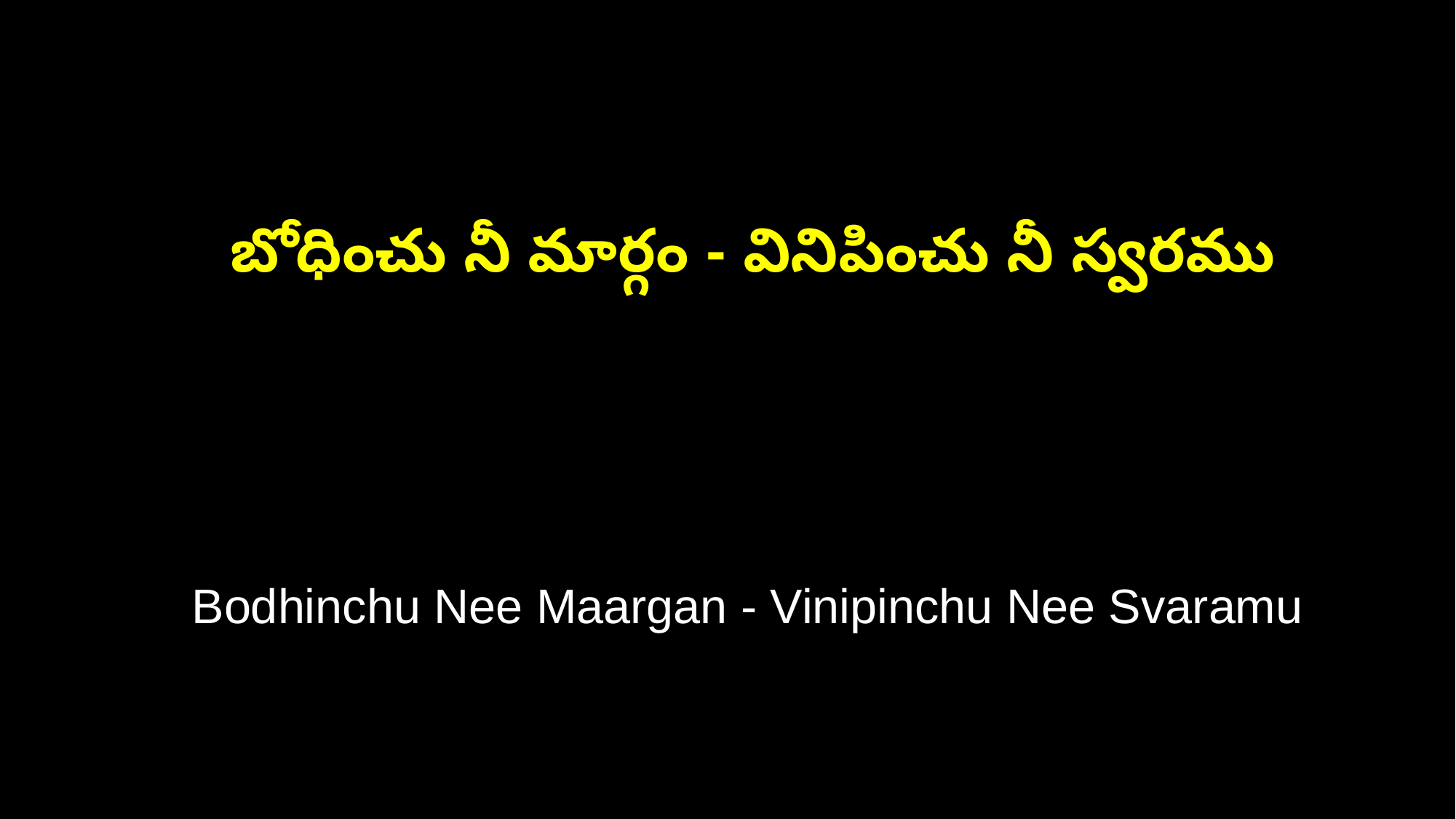

బోధించు నీ మార్గం - వినిపించు నీ స్వరము
   Bodhinchu Nee Maargan - Vinipinchu Nee Svaramu